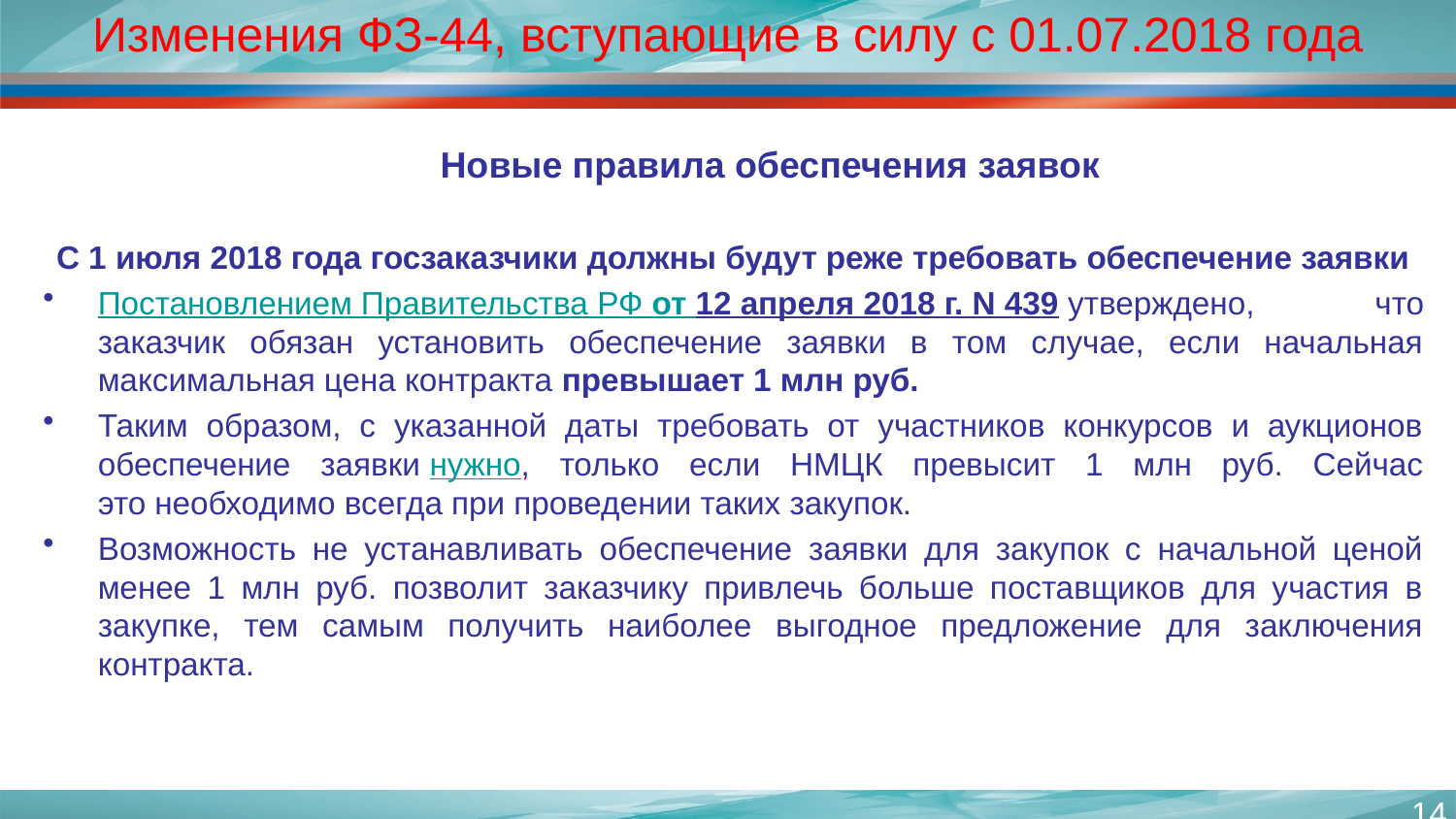

# Изменения ФЗ-44, вступающие в силу с 01.07.2018 года

Новые правила обеспечения заявок

С 1 июля 2018 года госзаказчики должны будут реже требовать обеспечение заявки
Постановлением Правительства РФ от 12 апреля 2018 г. N 439 утверждено, что заказчик обязан установить обеспечение заявки в том случае, если начальная максимальная цена контракта превышает 1 млн руб.
Таким образом, с указанной даты требовать от участников конкурсов и аукционов обеспечение заявки нужно, только если НМЦК превысит 1 млн руб. Сейчас это необходимо всегда при проведении таких закупок.
Возможность не устанавливать обеспечение заявки для закупок с начальной ценой менее 1 млн руб. позволит заказчику привлечь больше поставщиков для участия в закупке, тем самым получить наиболее выгодное предложение для заключения контракта.

14